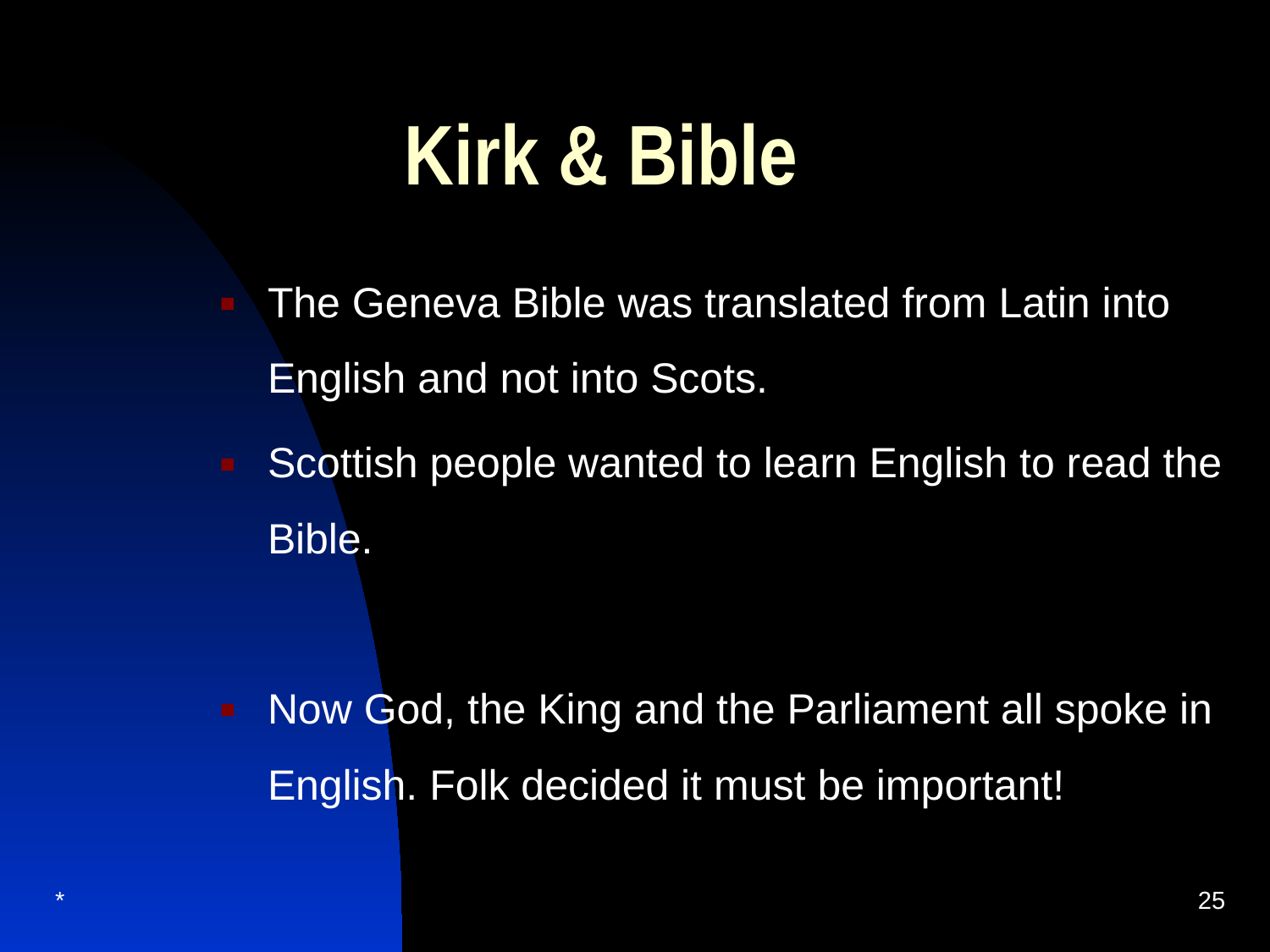

# Kirk & Bible
The Geneva Bible was translated from Latin into English and not into Scots.
Scottish people wanted to learn English to read the Bible.

Now God, the King and the Parliament all spoke in English. Folk decided it must be important!

*
25